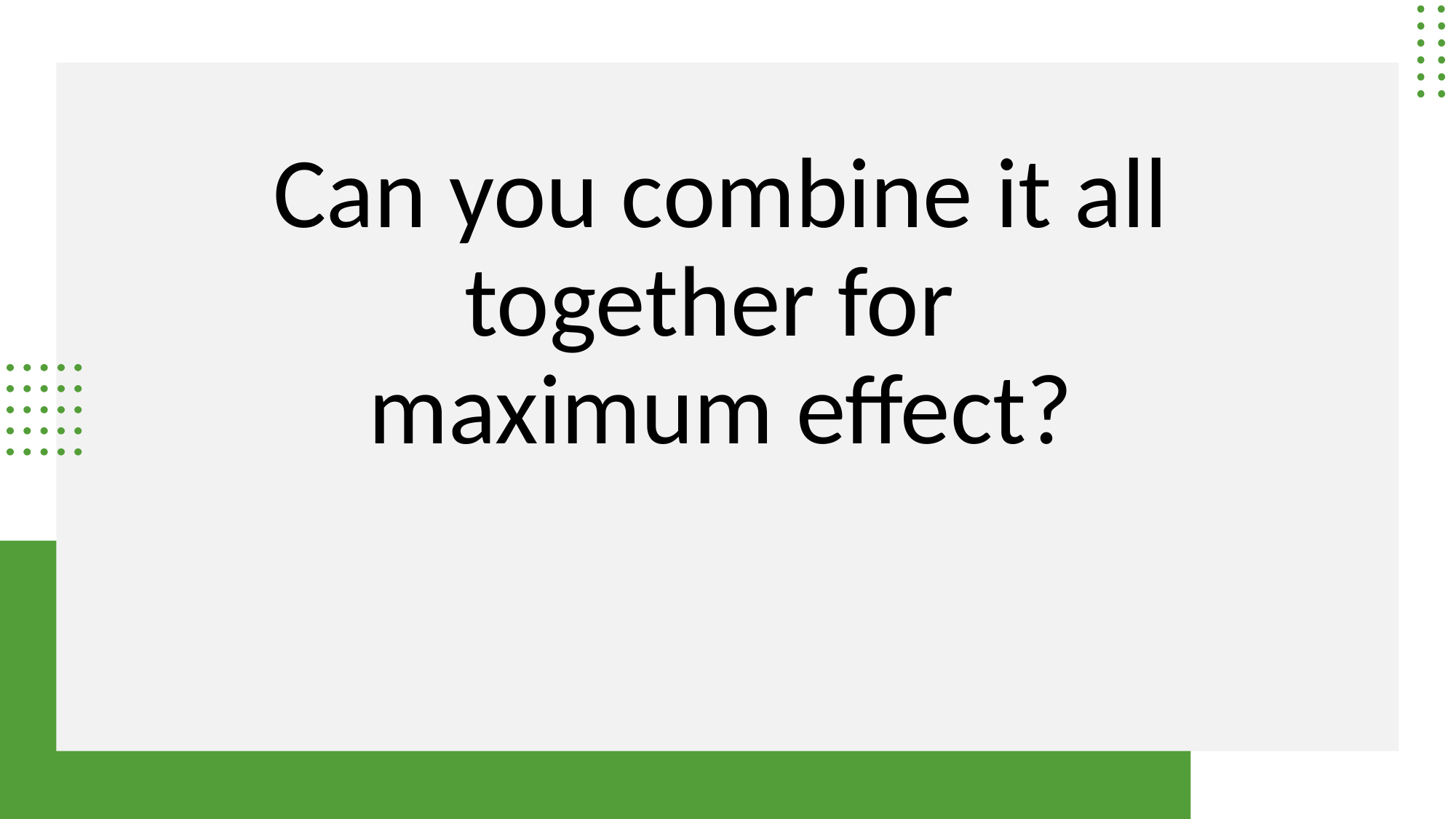

# Can you combine it all together for maximum effect?